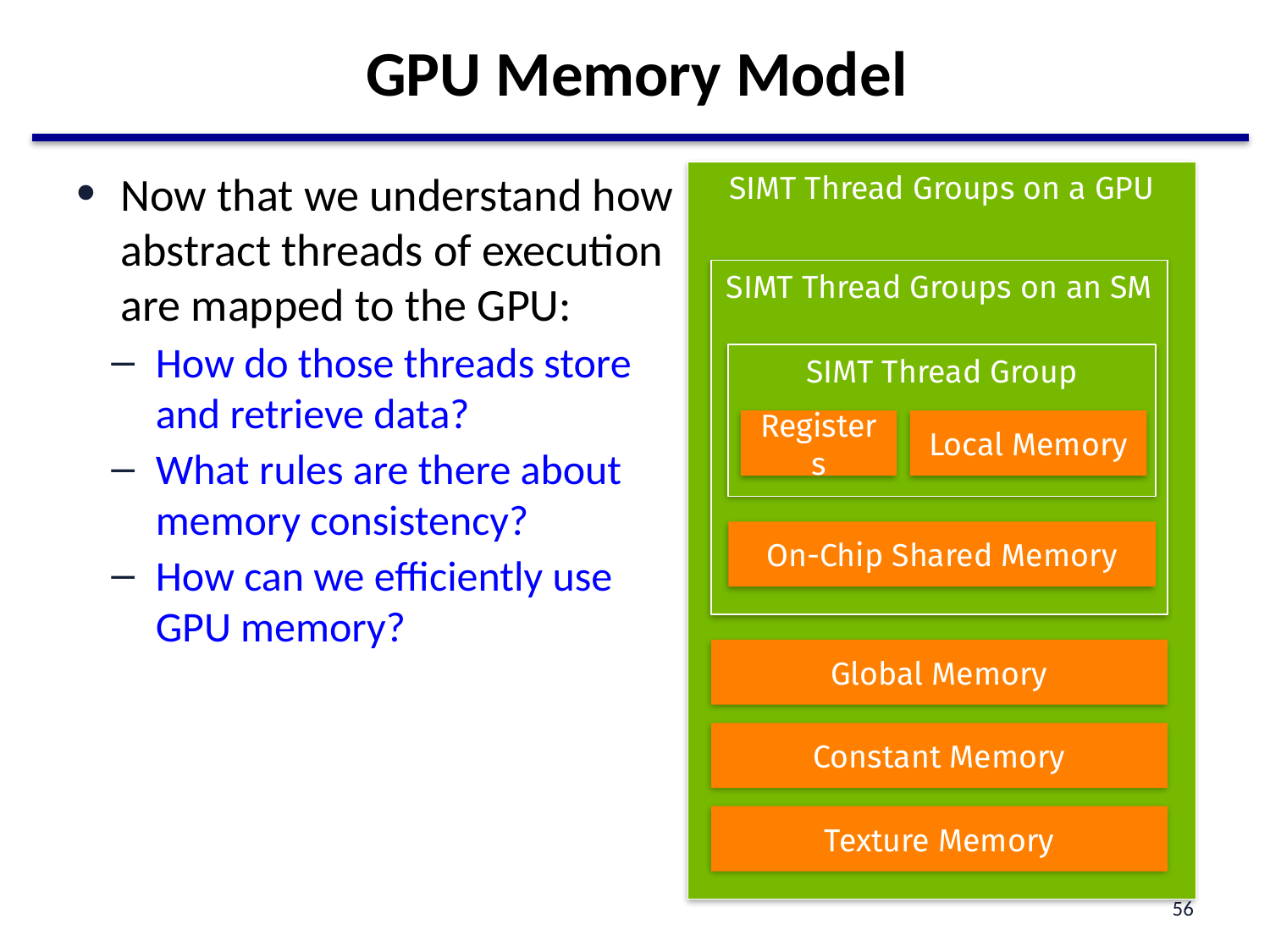

# GPU Memory Model
Now that we understand how abstract threads of execution are mapped to the GPU:
How do those threads store and retrieve data?
What rules are there about memory consistency?
How can we efficiently use GPU memory?

SIMT Thread Groups on a GPU
SIMT Thread Groups on an SM
SIMT Thread Group
Registers
Local Memory
On-Chip Shared Memory
Global Memory
Constant Memory
Texture Memory
56